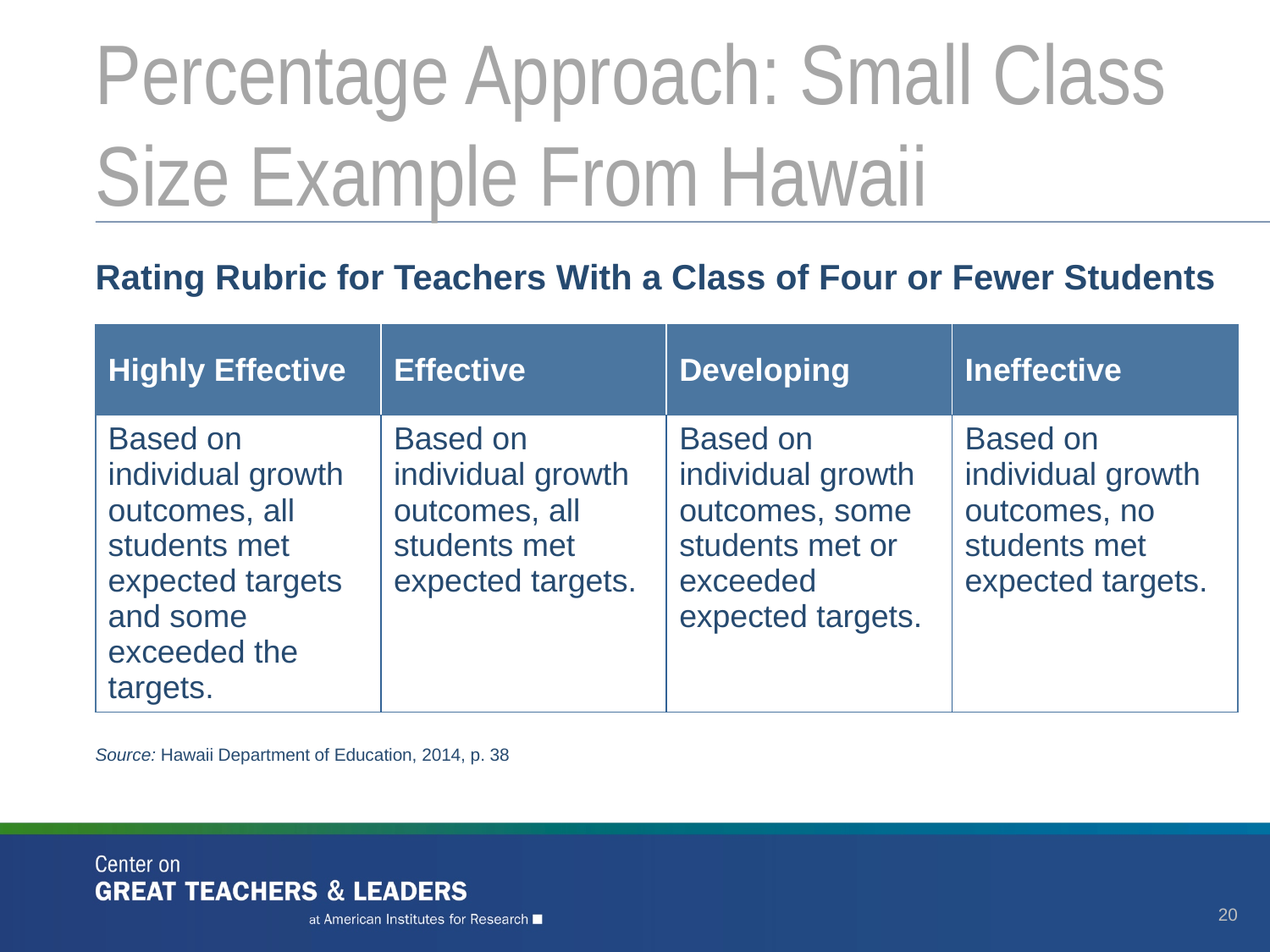

# Percentage Approach: Small Class Size Example From Hawaii
Rating Rubric for Teachers With a Class of Four or Fewer Students

| Highly Effective | Effective | Developing | Ineffective |
| --- | --- | --- | --- |
| Based on individual growth outcomes, all students met expected targets and some exceeded the targets. | Based on individual growth outcomes, all students met expected targets. | Based on individual growth outcomes, some students met or exceeded expected targets. | Based on individual growth outcomes, no students met expected targets. |
Source: Hawaii Department of Education, 2014, p. 38
20